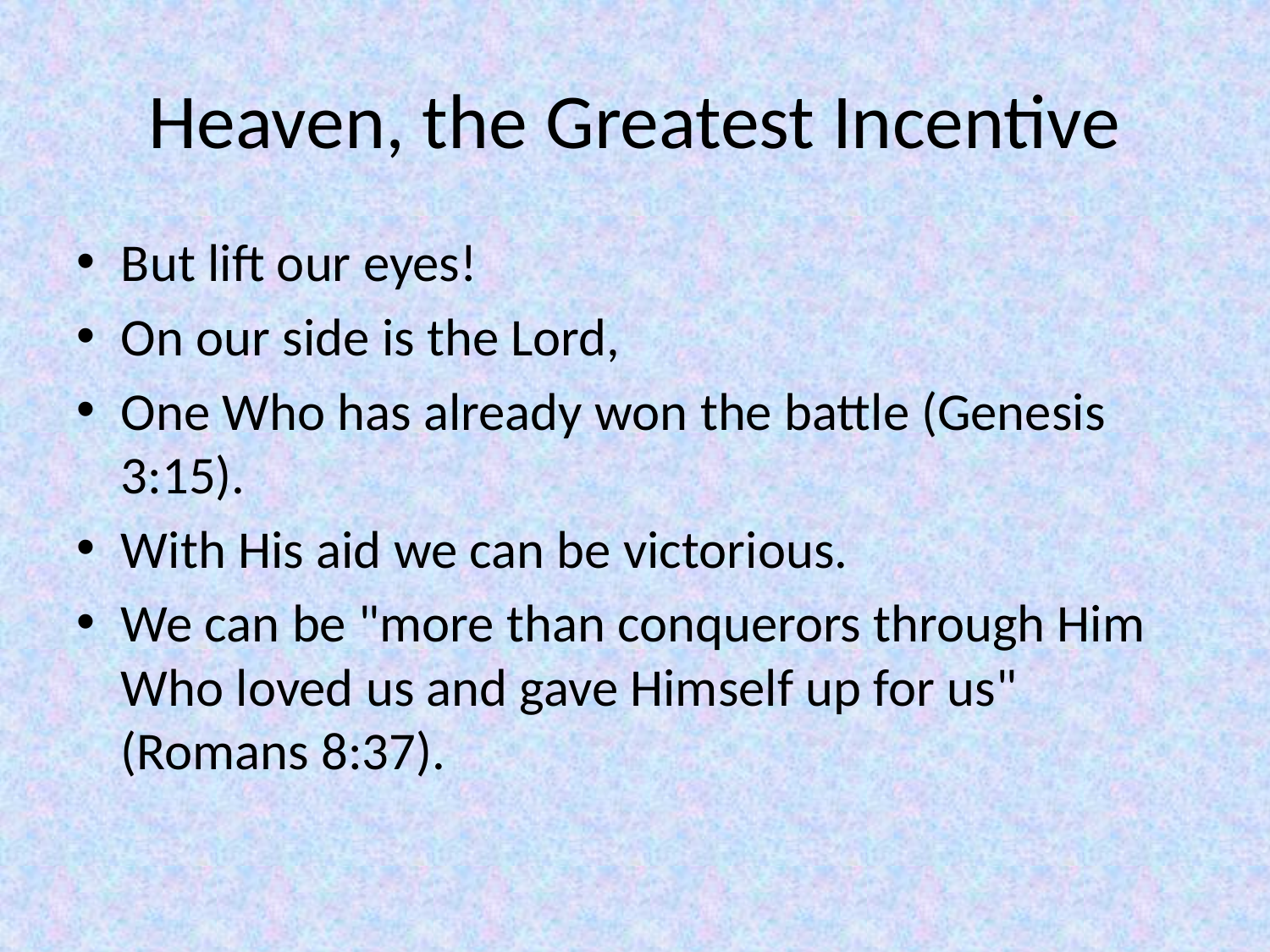

# Heaven, the Greatest Incentive
But lift our eyes!
On our side is the Lord,
One Who has already won the battle (Genesis 3:15).
With His aid we can be victorious.
We can be "more than conquerors through Him Who loved us and gave Himself up for us" (Romans 8:37).